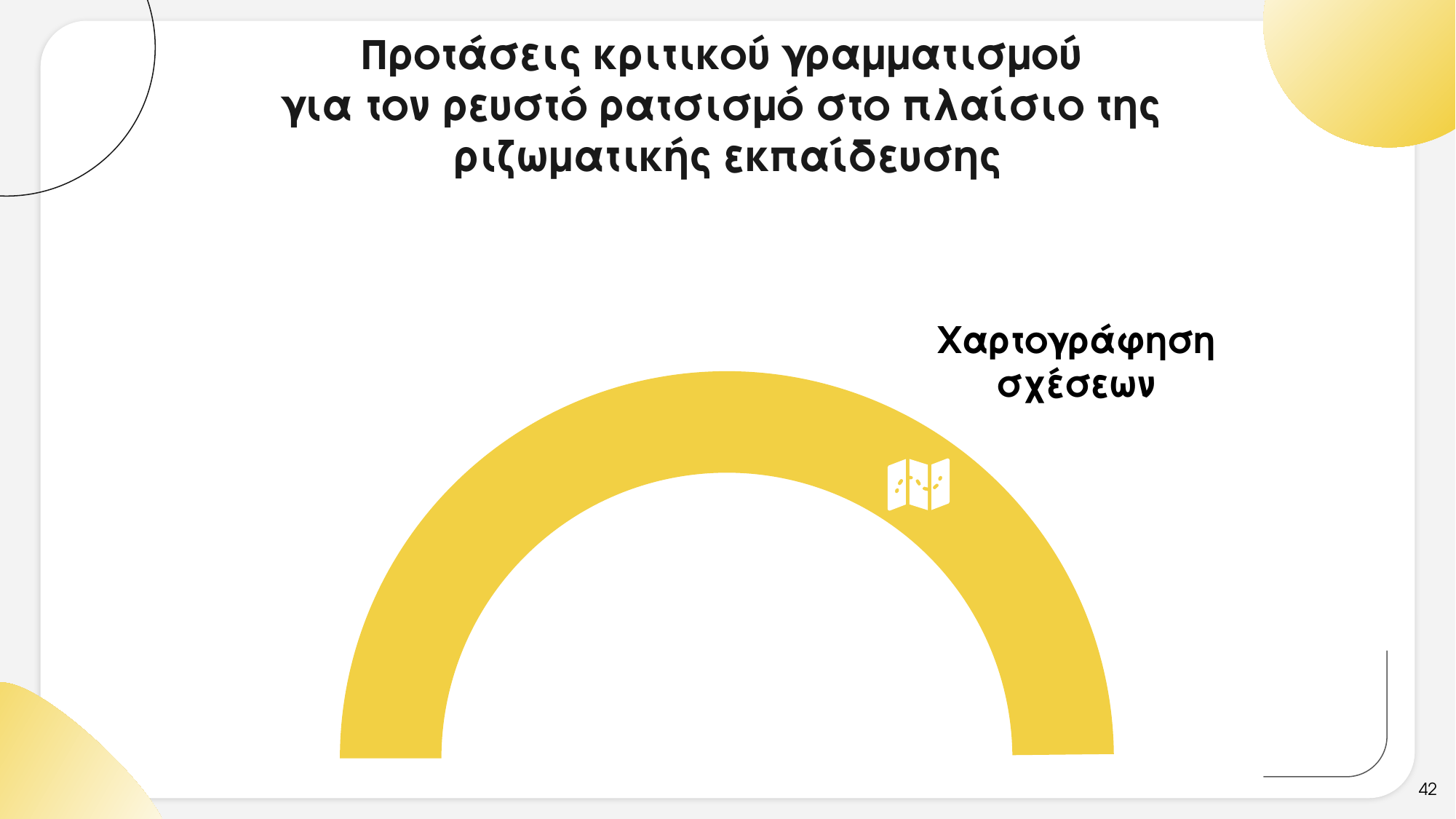

Προτάσεις κριτικού γραμματισμού
για τον ρευστό ρατσισμό στο πλαίσιο της
ριζωματικής εκπαίδευσης
Χαρτογράφηση σχέσεων

42